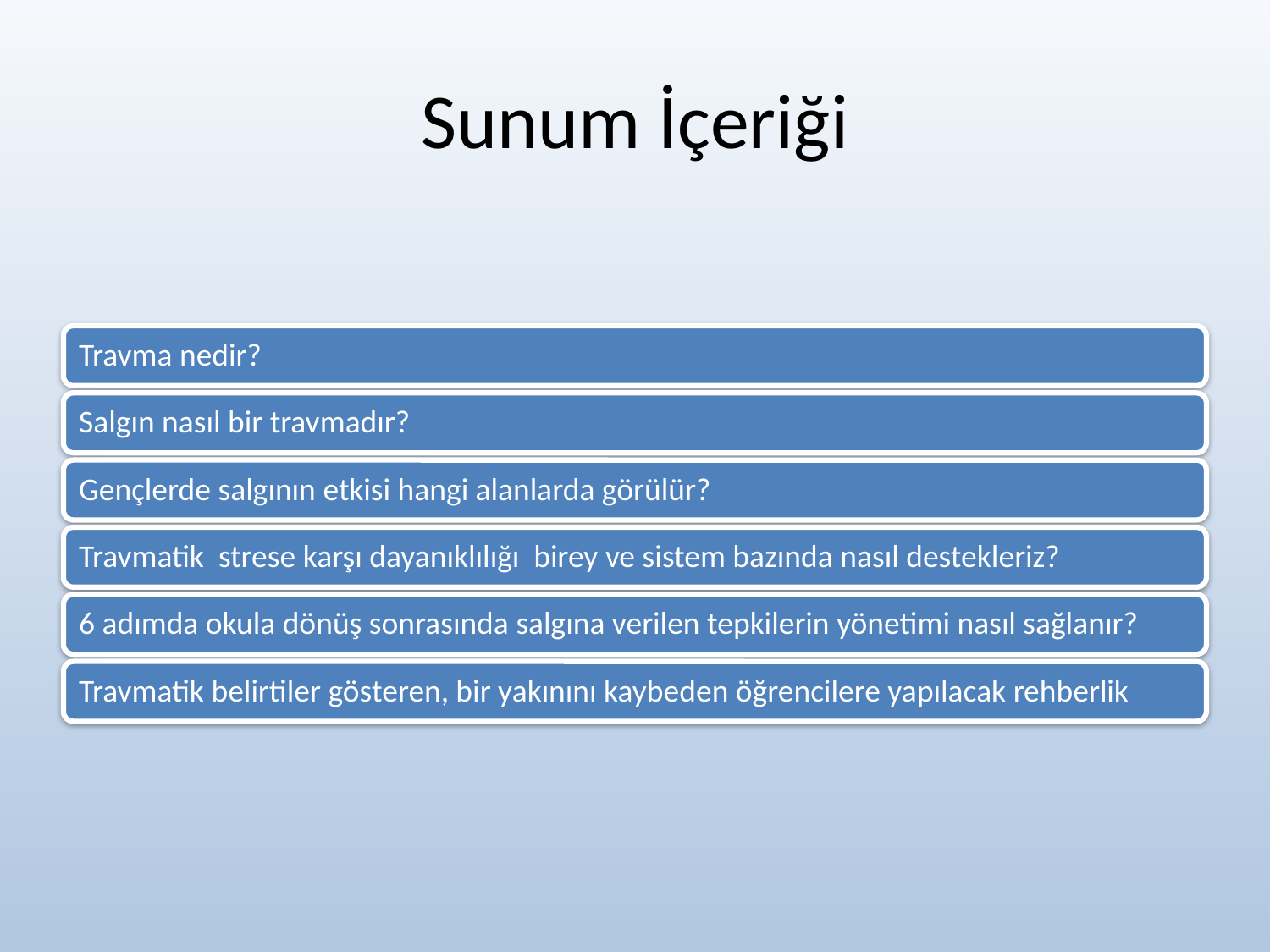

# Sunum İçeriği
Travma nedir?
Salgın nasıl bir travmadır?
Gençlerde salgının etkisi hangi alanlarda görülür?
Travmatik  strese karşı dayanıklılığı  birey ve sistem bazında nasıl destekleriz?
6 adımda okula dönüş sonrasında salgına verilen tepkilerin yönetimi nasıl sağlanır?
Travmatik belirtiler gösteren, bir yakınını kaybeden öğrencilere yapılacak rehberlik